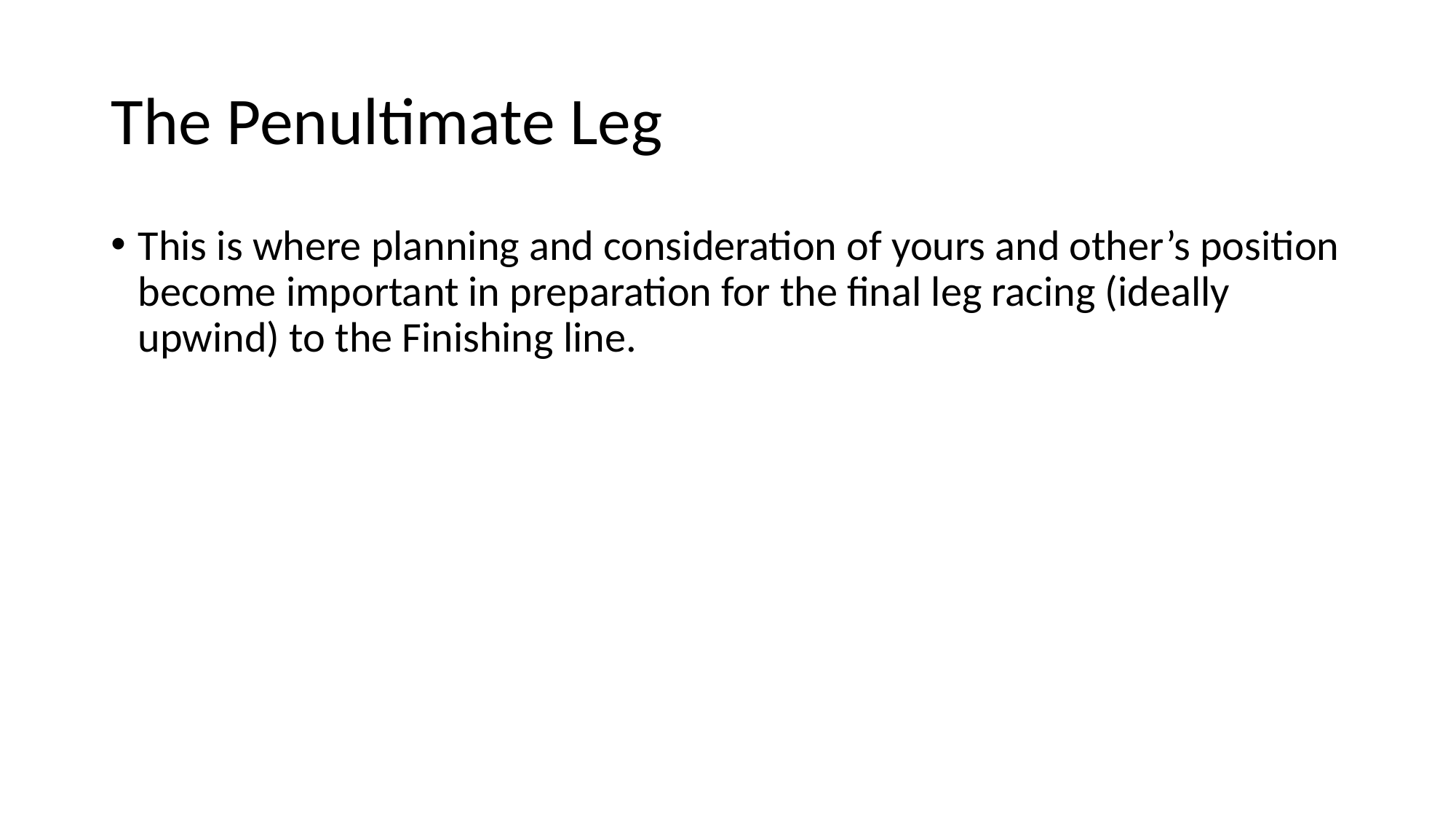

# The Penultimate Leg
This is where planning and consideration of yours and other’s position become important in preparation for the final leg racing (ideally upwind) to the Finishing line.